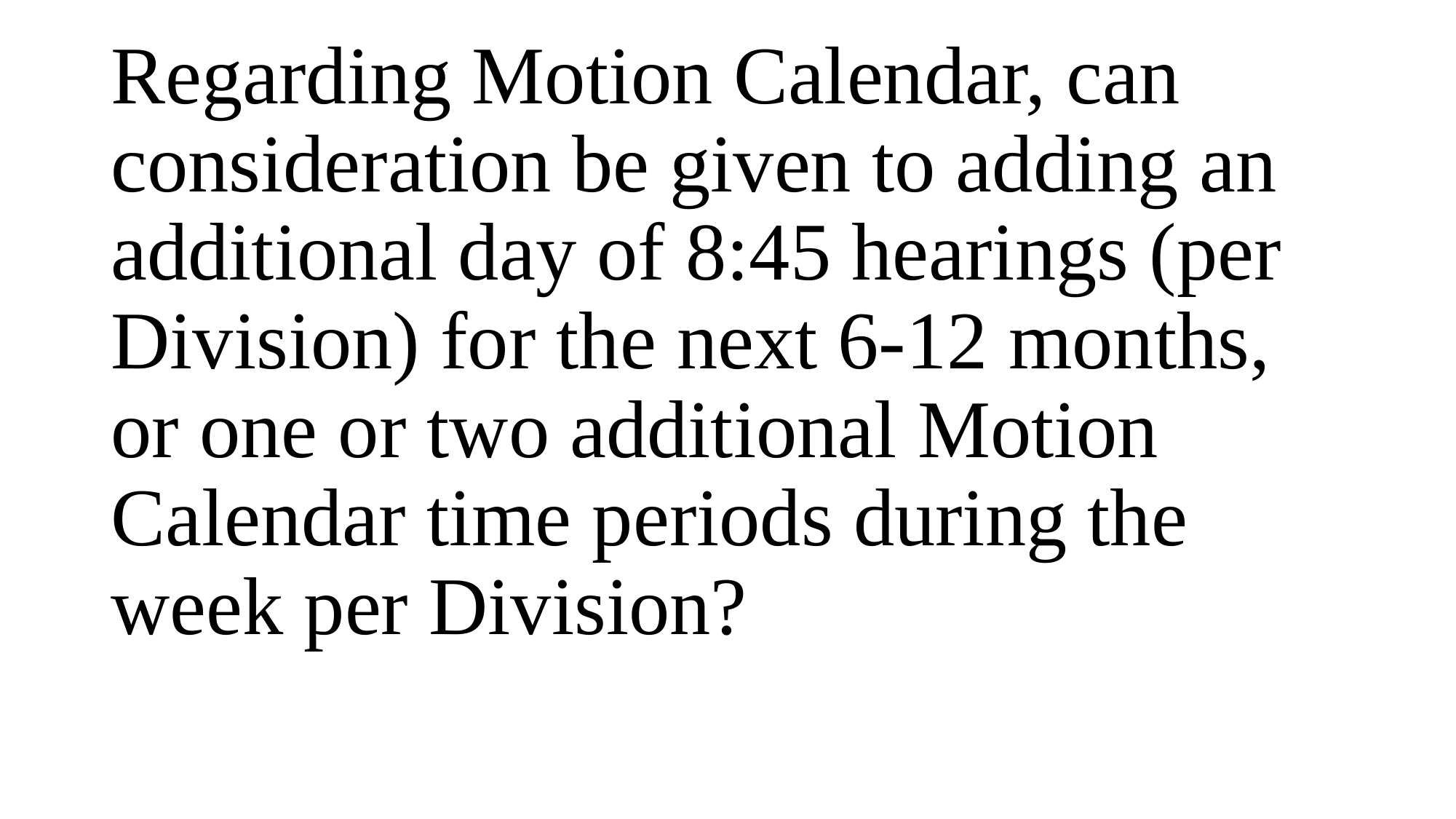

Regarding Motion Calendar, can consideration be given to adding an additional day of 8:45 hearings (per Division) for the next 6-12 months, or one or two additional Motion Calendar time periods during the week per Division?